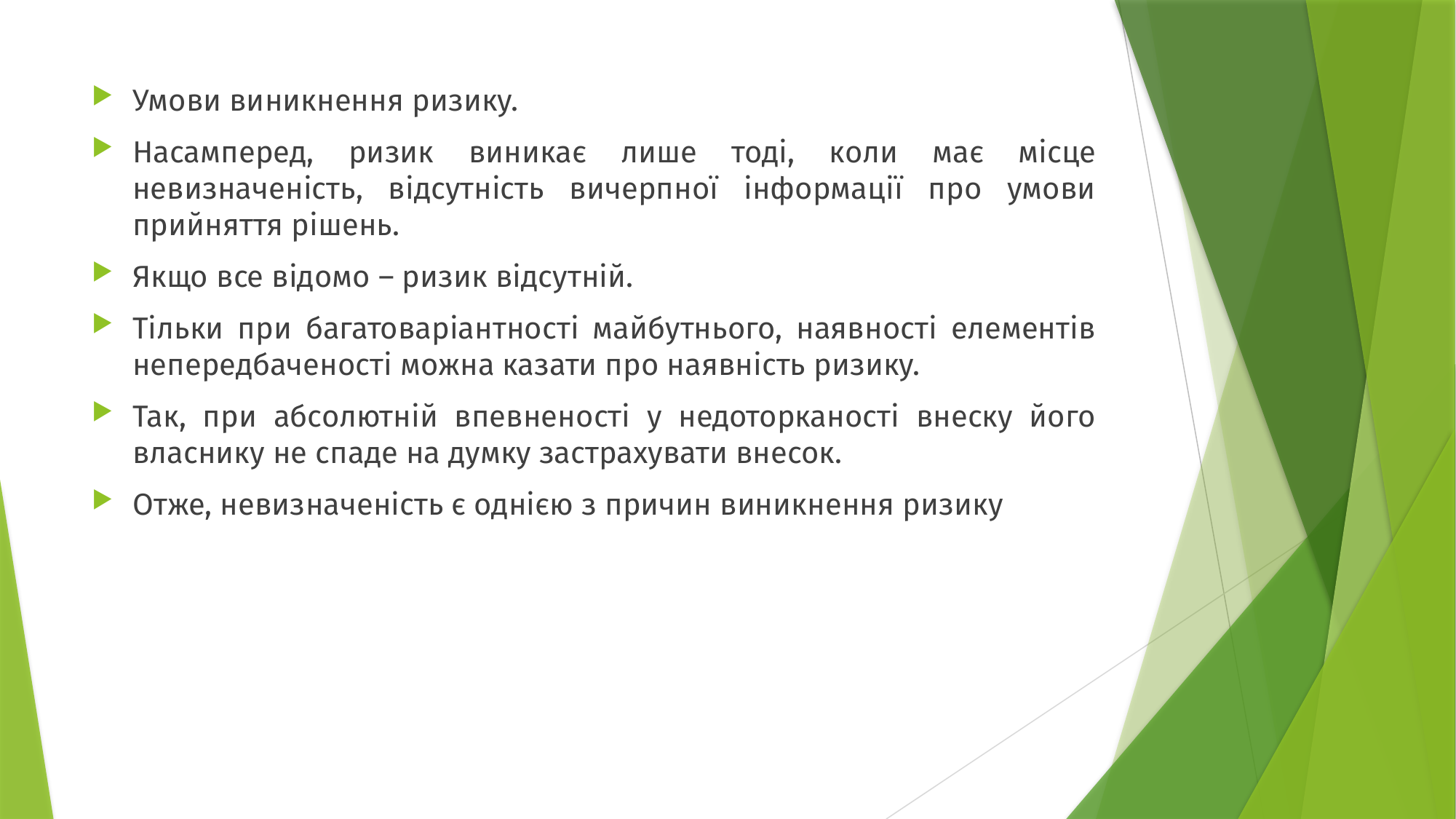

Умови виникнення ризику.
Насамперед, ризик виникає лише тоді, коли має місце невизначеність, відсутність вичерпної інформації про умови прийняття рішень.
Якщо все відомо – ризик відсутній.
Тільки при багатоваріантності майбутнього, наявності елементів непередбаченості можна казати про наявність ризику.
Так, при абсолютній впевненості у недоторканості внеску його власнику не спаде на думку застрахувати внесок.
Отже, невизначеність є однією з причин виникнення ризику